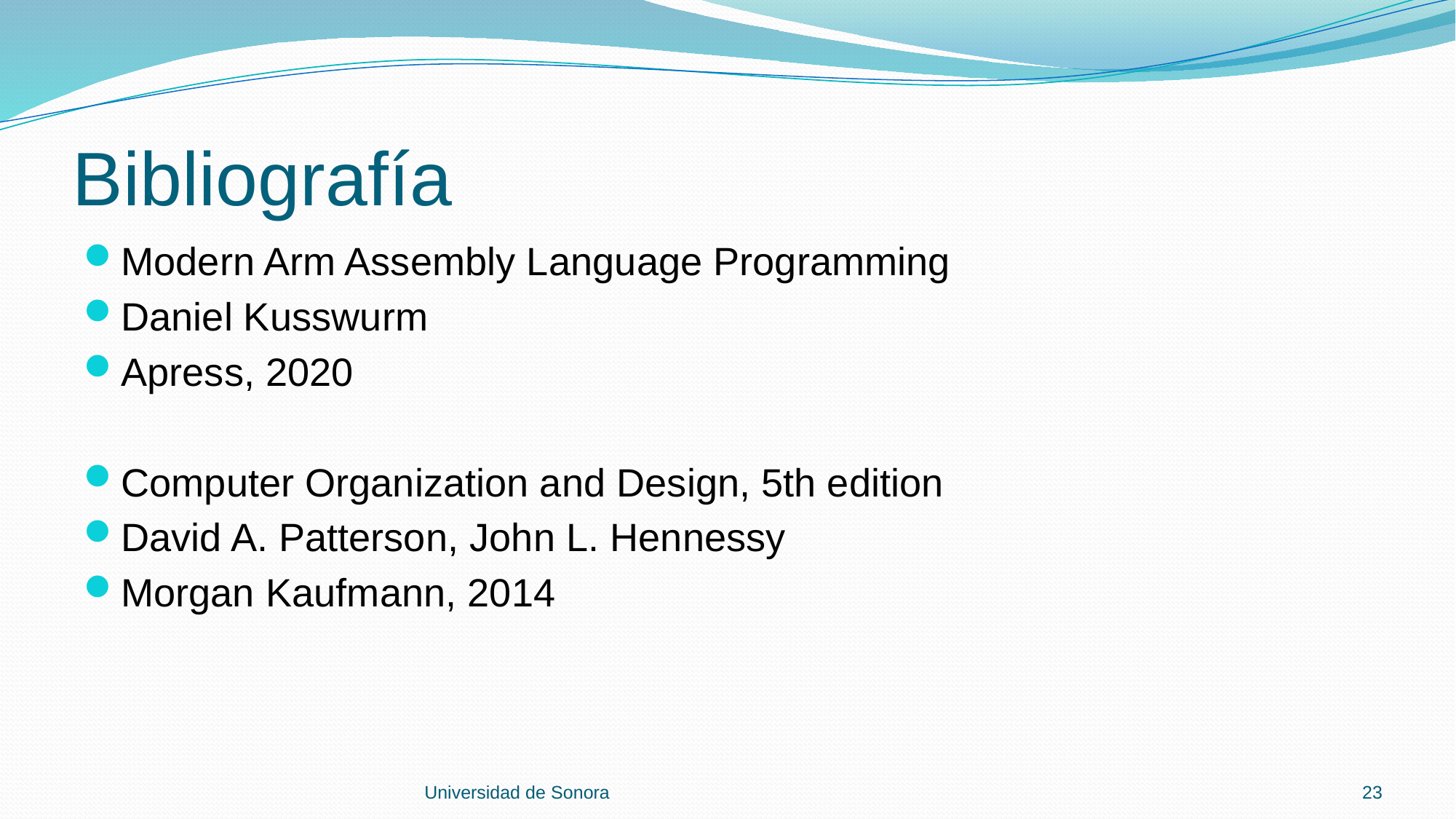

# Bibliografía
Modern Arm Assembly Language Programming
Daniel Kusswurm
Apress, 2020

Computer Organization and Design, 5th edition
David A. Patterson, John L. Hennessy
Morgan Kaufmann, 2014

Universidad de Sonora
23